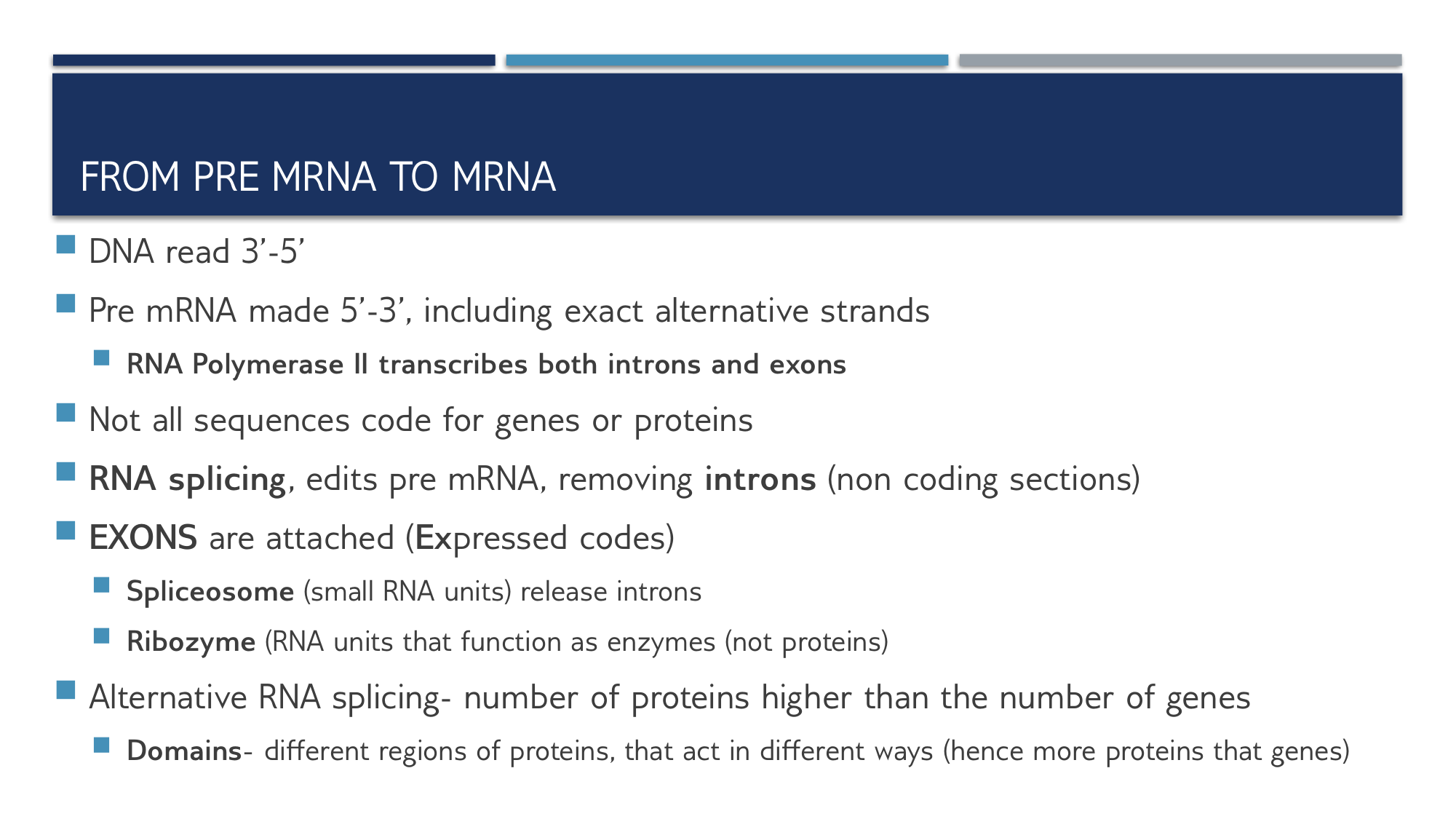

# From pre mRNA to MRNA
DNA read 3’-5’
Pre mRNA made 5’-3’, including exact alternative strands
RNA Polymerase II transcribes both introns and exons
Not all sequences code for genes or proteins
RNA splicing, edits pre mRNA, removing introns (non coding sections)
EXONS are attached (Expressed codes)
Spliceosome (small RNA units) release introns
Ribozyme (RNA units that function as enzymes (not proteins)
Alternative RNA splicing- number of proteins higher than the number of genes
Domains- different regions of proteins, that act in different ways (hence more proteins that genes)